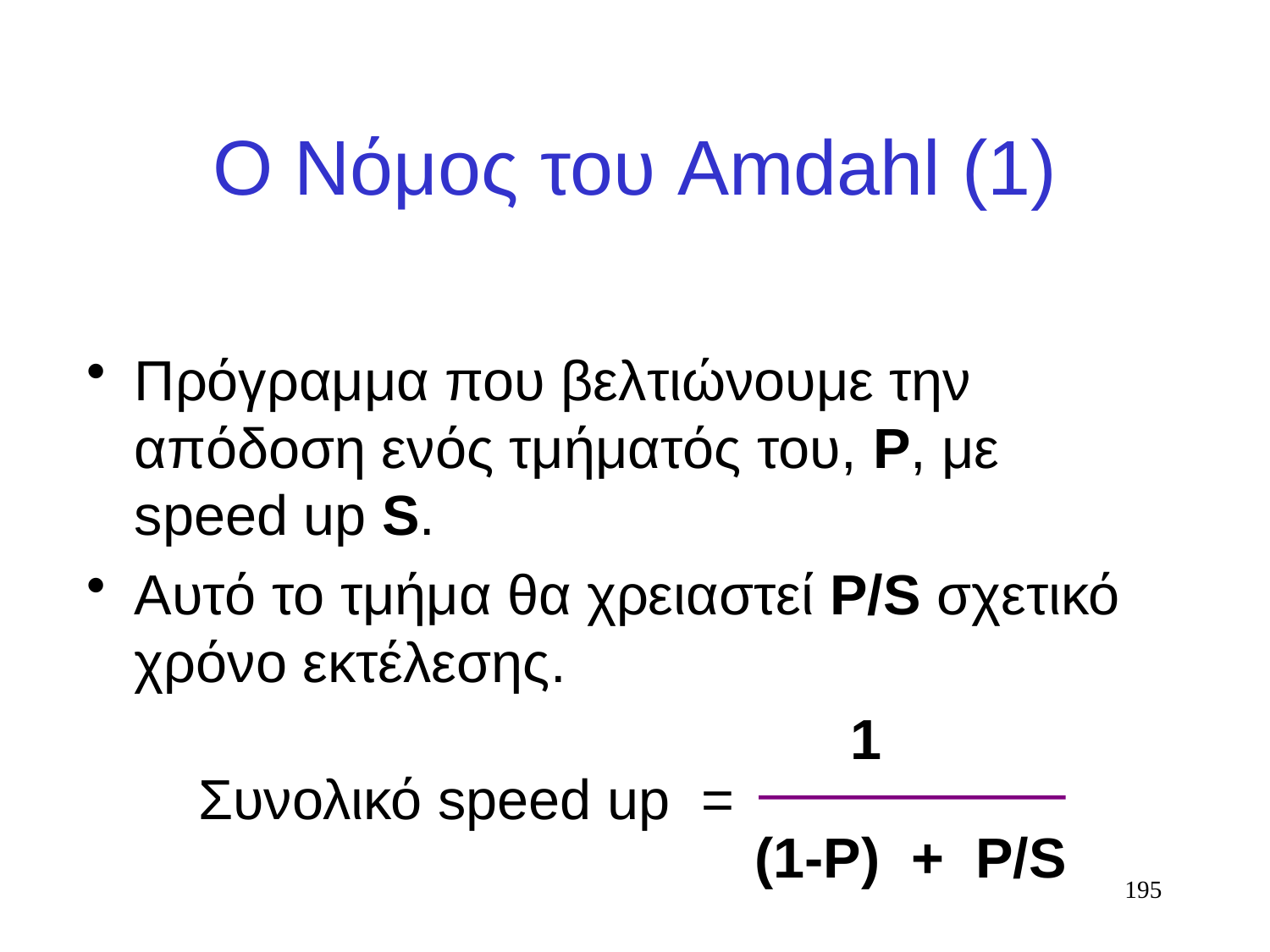

# Ο Νόμος του Amdahl (1)
Πρόγραμμα που βελτιώνουμε την απόδοση ενός τμήματός του, P, με speed up S.
Αυτό το τμήμα θα χρειαστεί P/S σχετικό χρόνο εκτέλεσης.

         1

(1-P)  +  P/S
Συνολικό speed up  =

195